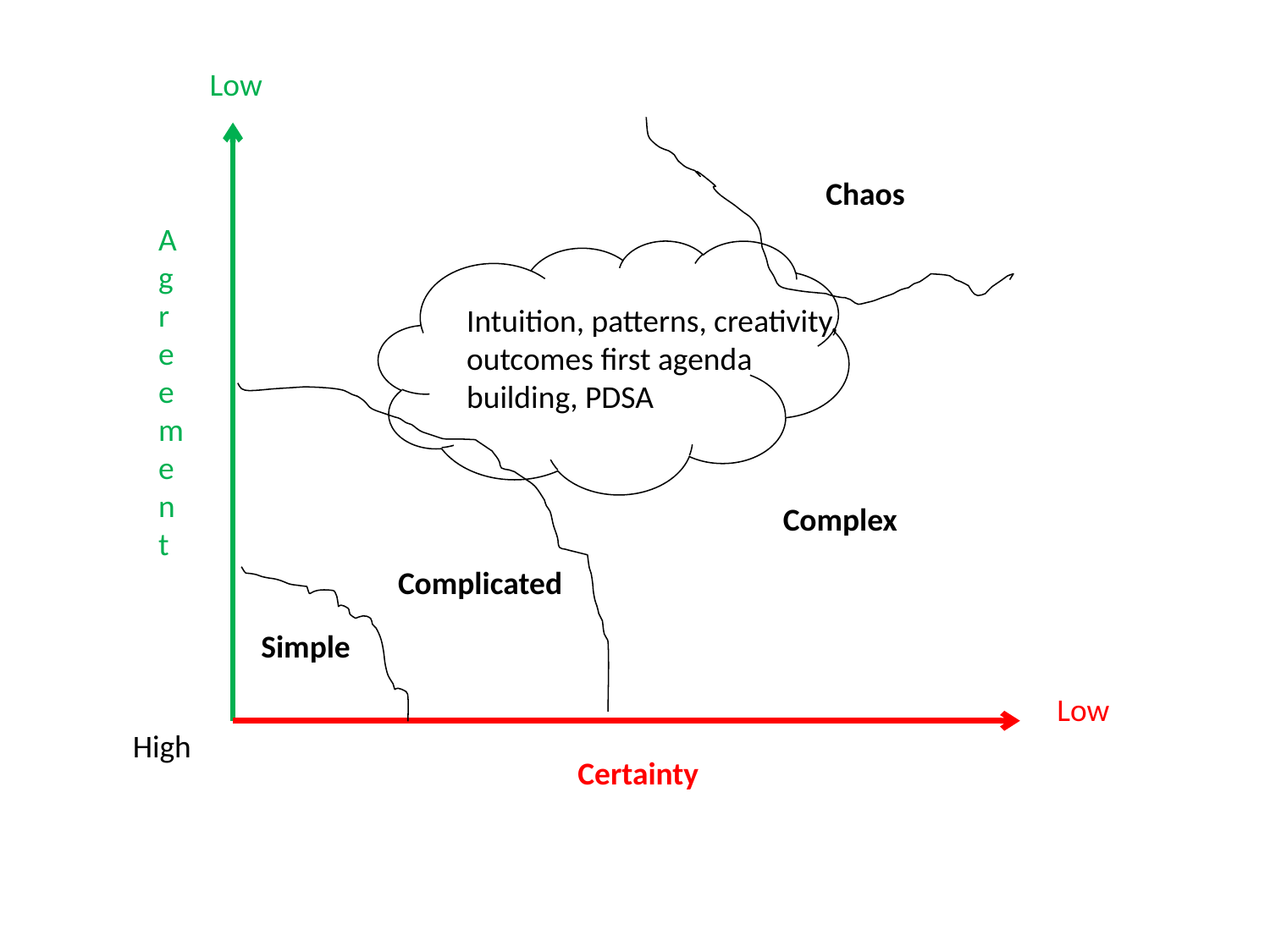

Low

Chaos
Agreement

Intuition, patterns, creativity, outcomes first agenda building, PDSA

Complex
Complicated

Simple
Low
High
Certainty